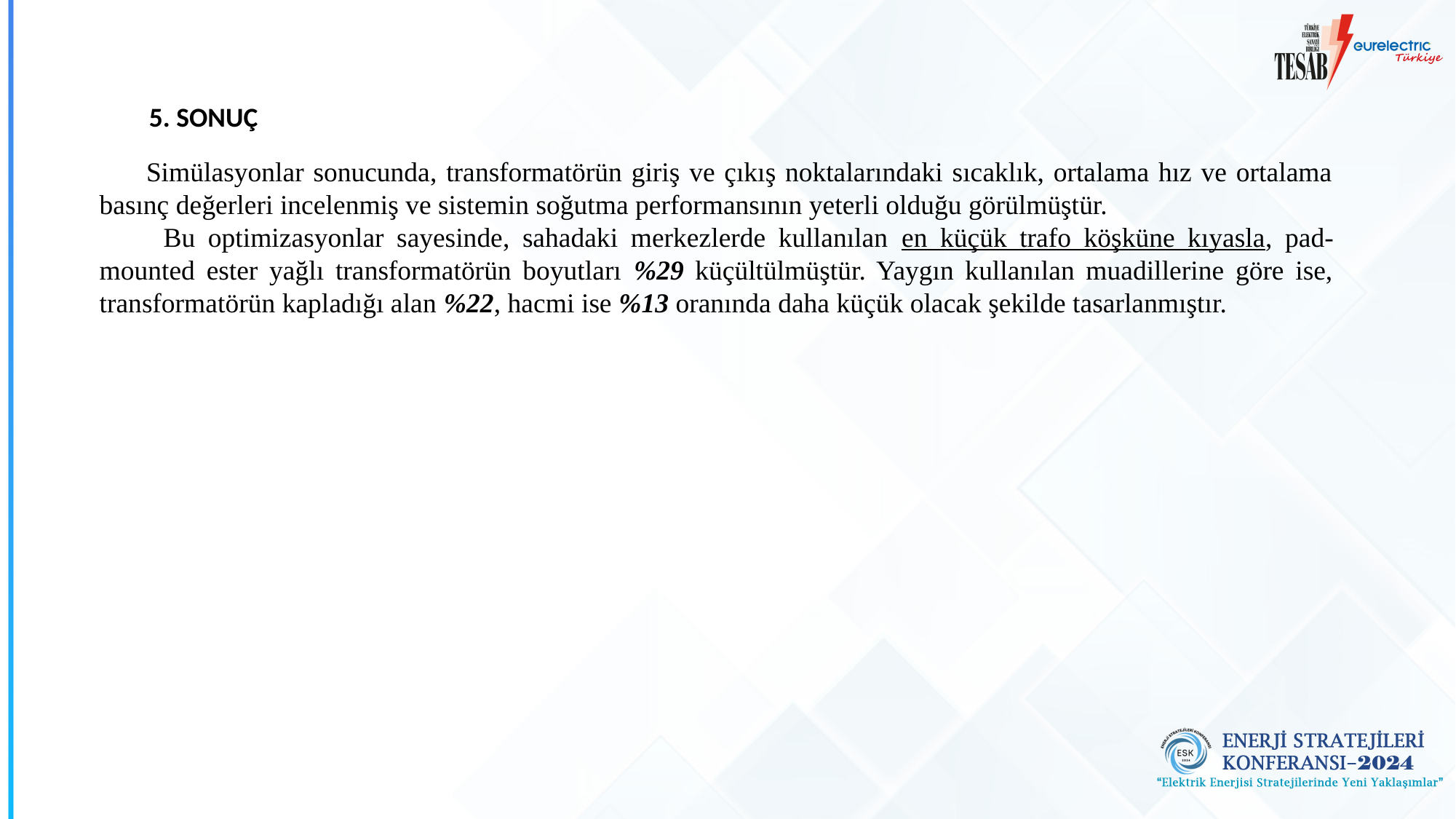

5. SONUÇ
     Simülasyonlar sonucunda, transformatörün giriş ve çıkış noktalarındaki sıcaklık, ortalama hız ve ortalama basınç değerleri incelenmiş ve sistemin soğutma performansının yeterli olduğu görülmüştür.
     Bu optimizasyonlar sayesinde, sahadaki merkezlerde kullanılan en küçük trafo köşküne kıyasla, pad-mounted ester yağlı transformatörün boyutları %29 küçültülmüştür. Yaygın kullanılan muadillerine göre ise, transformatörün kapladığı alan %22, hacmi ise %13 oranında daha küçük olacak şekilde tasarlanmıştır.